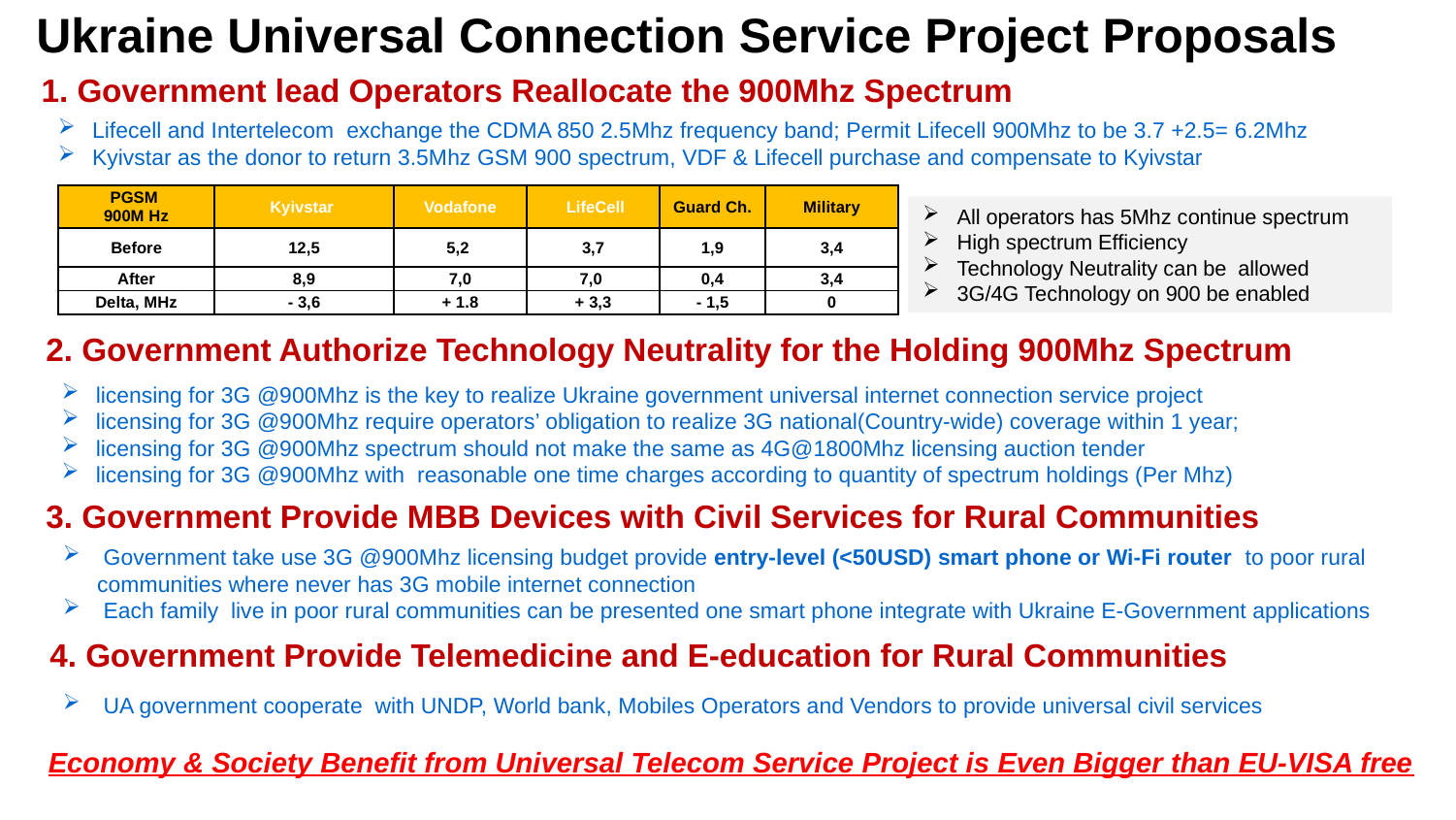

# Ukraine Universal Connection Service Project Proposals
1. Government lead Operators Reallocate the 900Mhz Spectrum
Lifecell and Intertelecom  exchange the CDMA 850 2.5Mhz frequency band; Permit Lifecell 900Mhz to be 3.7 +2.5= 6.2Mhz
Kyivstar as the donor to return 3.5Mhz GSM 900 spectrum, VDF & Lifecell purchase and compensate to Kyivstar
| PGSM 900M Hz | Kyivstar | Vodafone | LifeCell | Guard Ch. | Military |
| --- | --- | --- | --- | --- | --- |
| Before | 12,5 | 5,2 | 3,7 | 1,9 | 3,4 |
| After | 8,9 | 7,0 | 7,0 | 0,4 | 3,4 |
| Delta, MHz | - 3,6 | + 1.8 | + 3,3 | - 1,5 | 0 |
All operators has 5Mhz continue spectrum
High spectrum Efficiency
Technology Neutrality can be  allowed
3G/4G Technology on 900 be enabled
2. Government Authorize Technology Neutrality for the Holding 900Mhz Spectrum
licensing for 3G @900Mhz is the key to realize Ukraine government universal internet connection service project
licensing for 3G @900Mhz require operators’ obligation to realize 3G national(Country-wide) coverage within 1 year;
licensing for 3G @900Mhz spectrum should not make the same as 4G@1800Mhz licensing auction tender
licensing for 3G @900Mhz with  reasonable one time charges according to quantity of spectrum holdings (Per Mhz)
3. Government Provide MBB Devices with Civil Services for Rural Communities
 Government take use 3G @900Mhz licensing budget provide entry-level (<50USD) smart phone or Wi-Fi router  to poor rural communities where never has 3G mobile internet connection
 Each family  live in poor rural communities can be presented one smart phone integrate with Ukraine E-Government applications
4. Government Provide Telemedicine and E-education for Rural Communities
 UA government cooperate  with UNDP, World bank, Mobiles Operators and Vendors to provide universal civil services
Economy & Society Benefit from Universal Telecom Service Project is Even Bigger than EU-VISA free